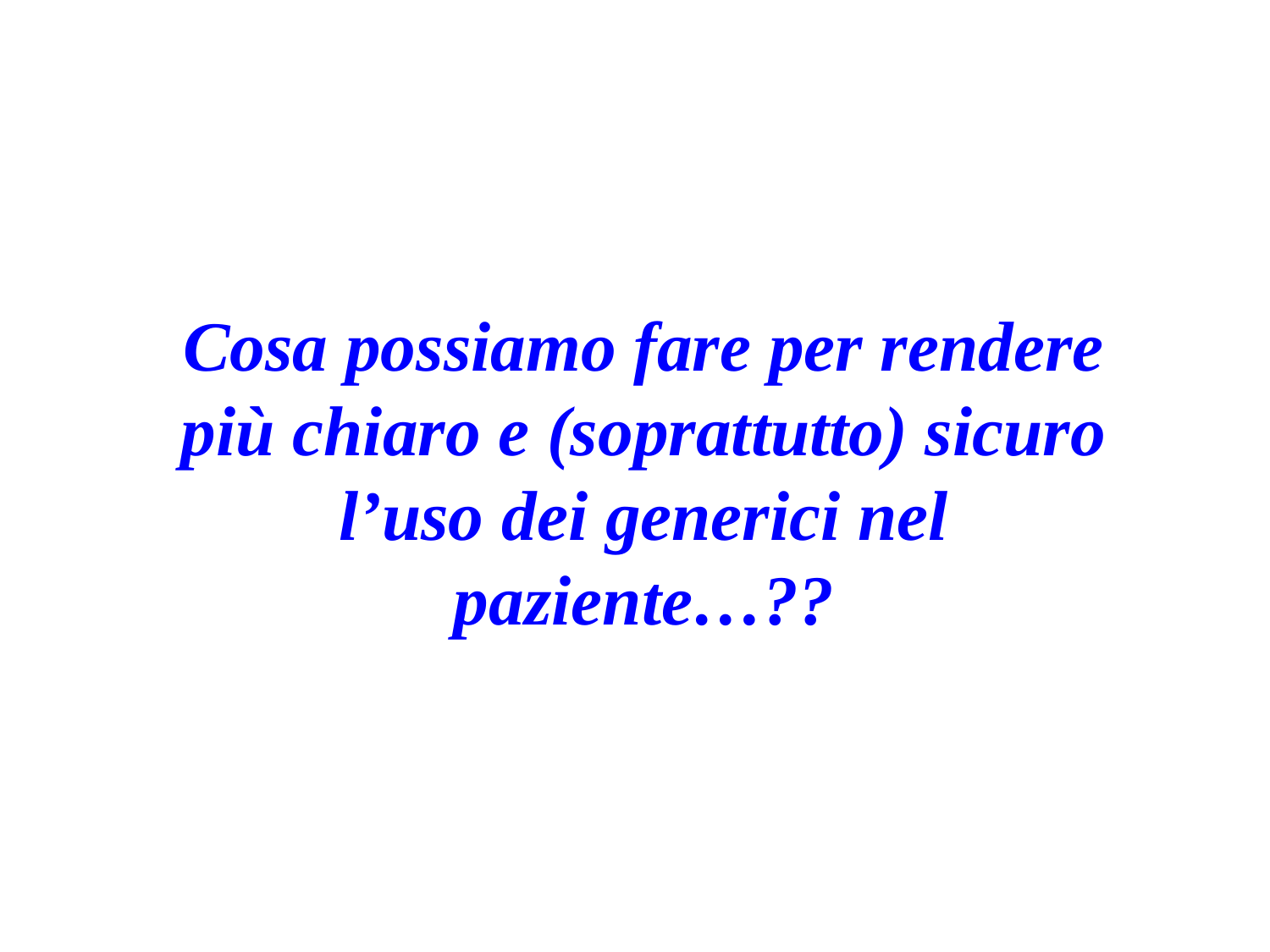

Cosa possiamo fare per rendere più chiaro e (soprattutto) sicuro l’uso dei generici nel paziente…??